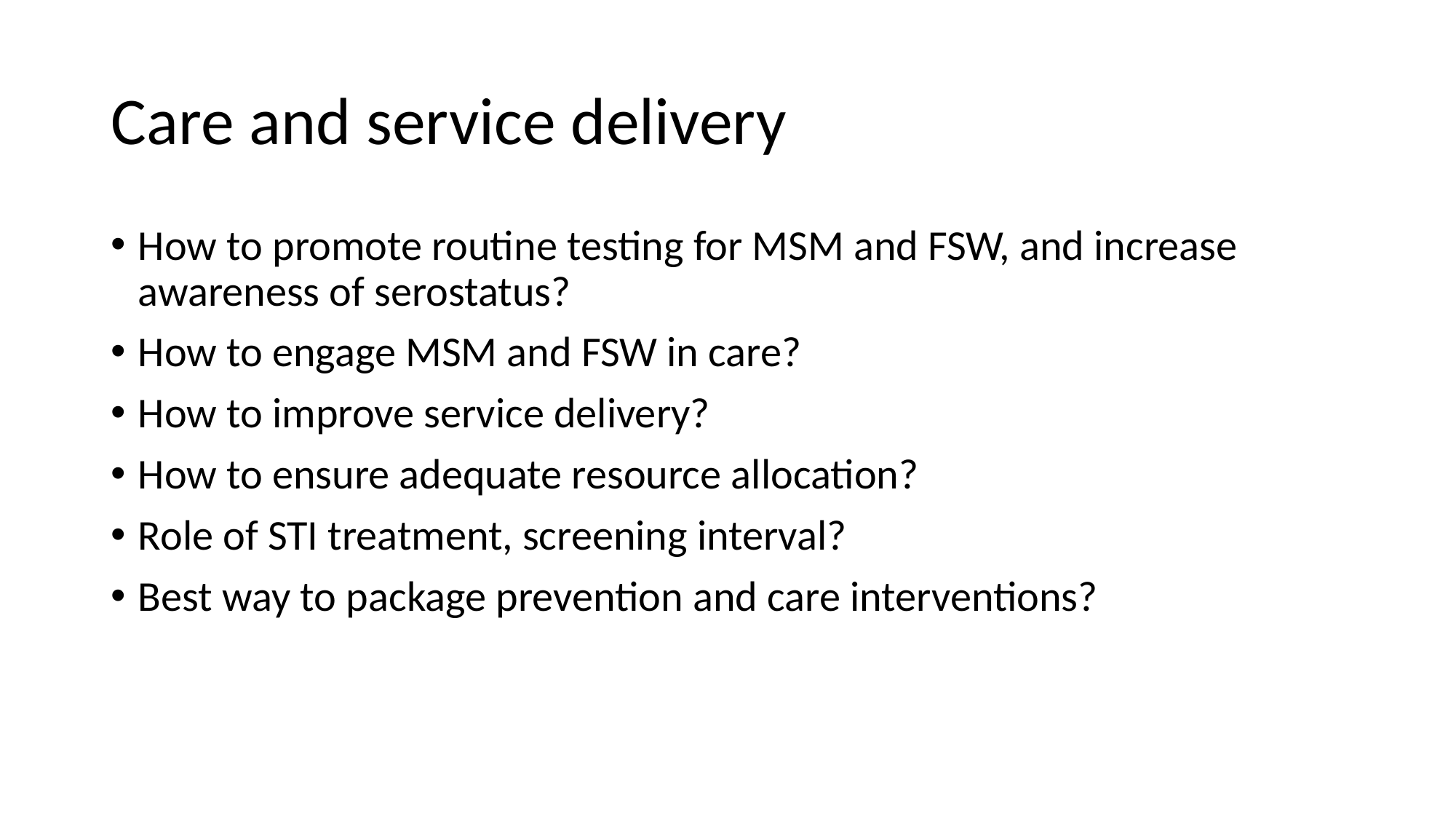

# Care and service delivery
How to promote routine testing for MSM and FSW, and increase awareness of serostatus?
How to engage MSM and FSW in care?
How to improve service delivery?
How to ensure adequate resource allocation?
Role of STI treatment, screening interval?
Best way to package prevention and care interventions?